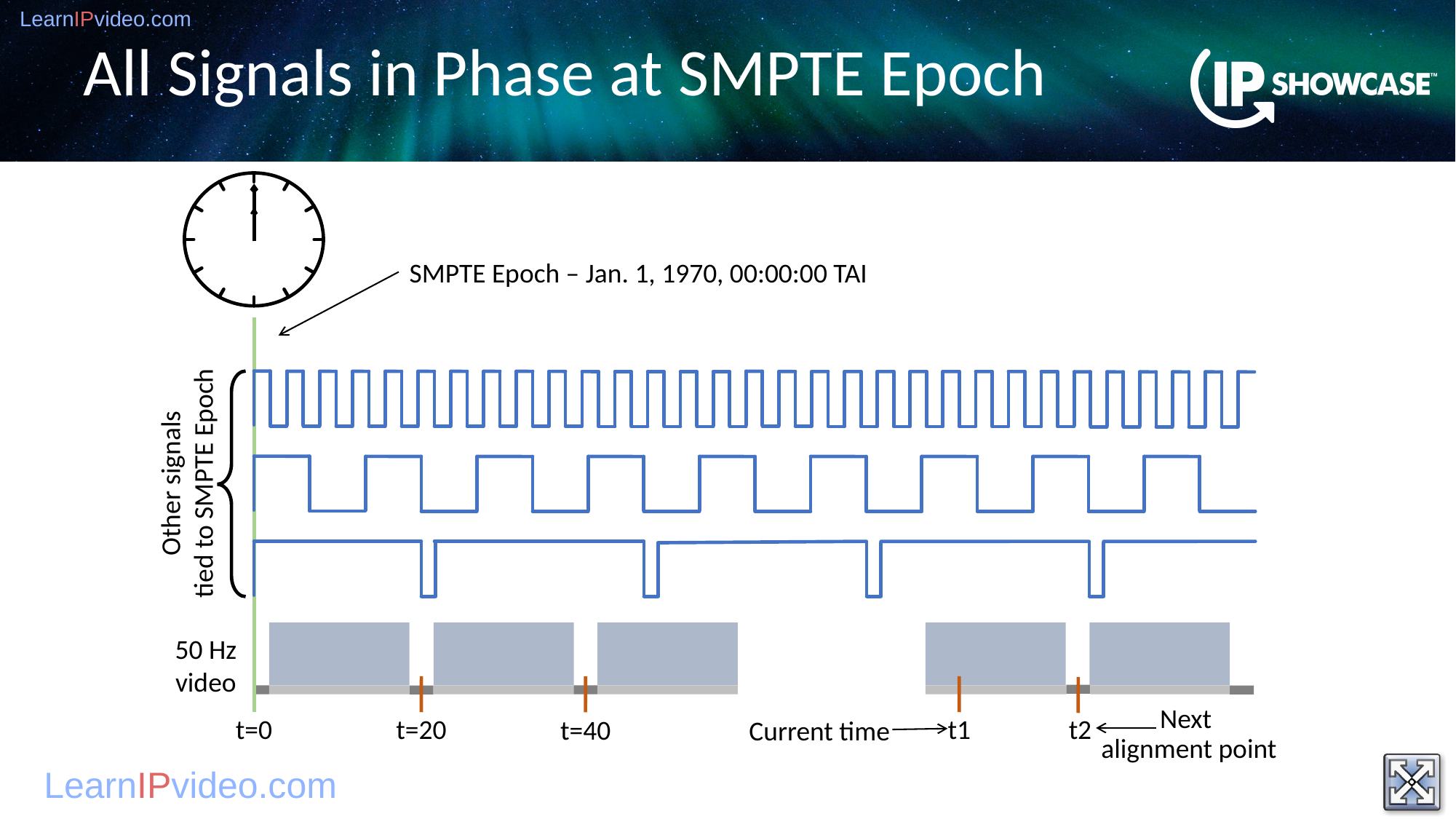

# All Signals in Phase at SMPTE Epoch

SMPTE Epoch – Jan. 1, 1970, 00:00:00 TAI

Other signals
tied to SMPTE Epoch

50 Hz
video

Next
alignment point
t=0
t1
t2
t=20
t=40
Current time